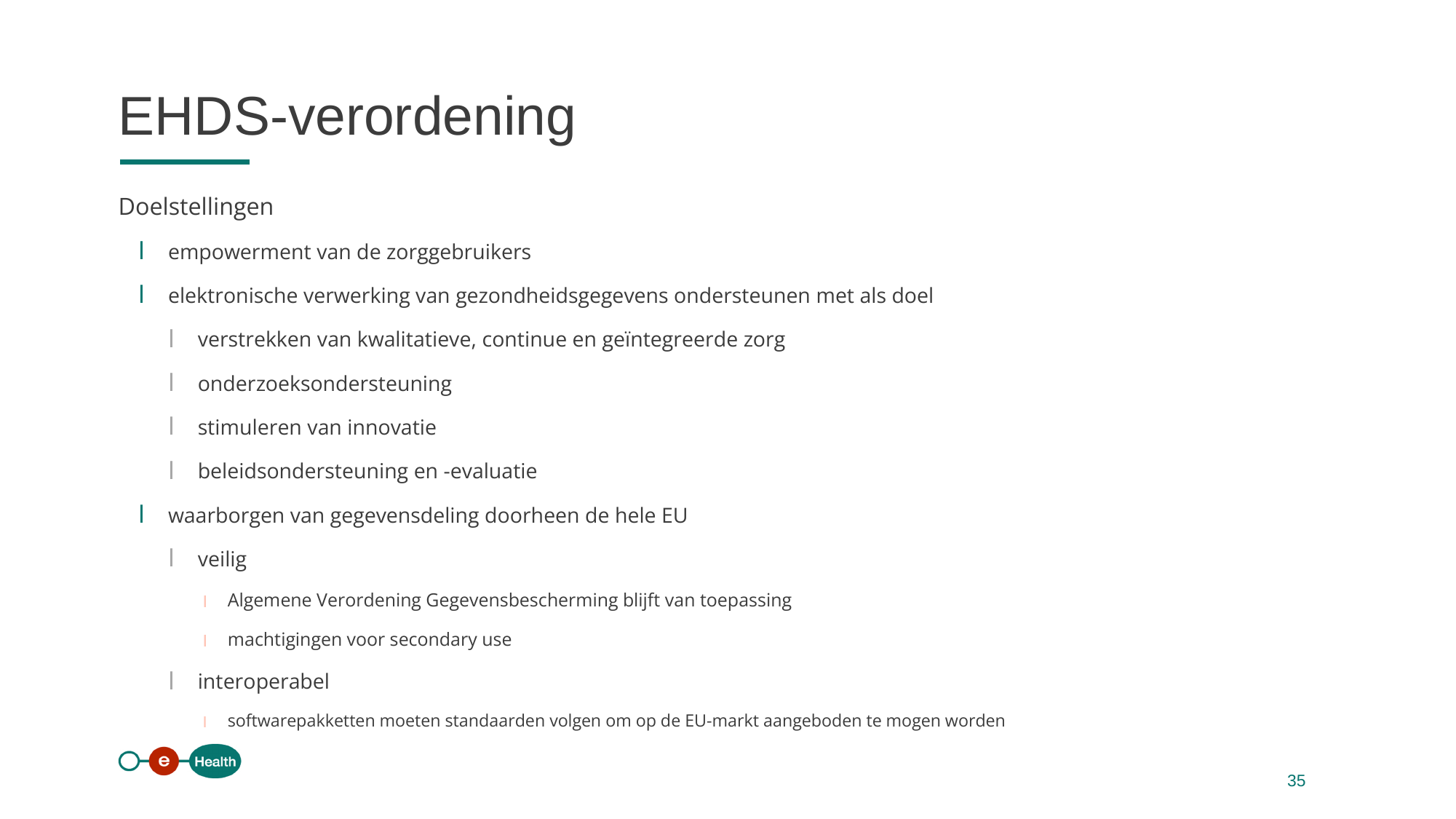

EHDS-verordening
Doelstellingen
empowerment van de zorggebruikers
elektronische verwerking van gezondheidsgegevens ondersteunen met als doel
verstrekken van kwalitatieve, continue en geïntegreerde zorg
onderzoeksondersteuning
stimuleren van innovatie
beleidsondersteuning en -evaluatie
waarborgen van gegevensdeling doorheen de hele EU
veilig
Algemene Verordening Gegevensbescherming blijft van toepassing
machtigingen voor secondary use
interoperabel
softwarepakketten moeten standaarden volgen om op de EU-markt aangeboden te mogen worden